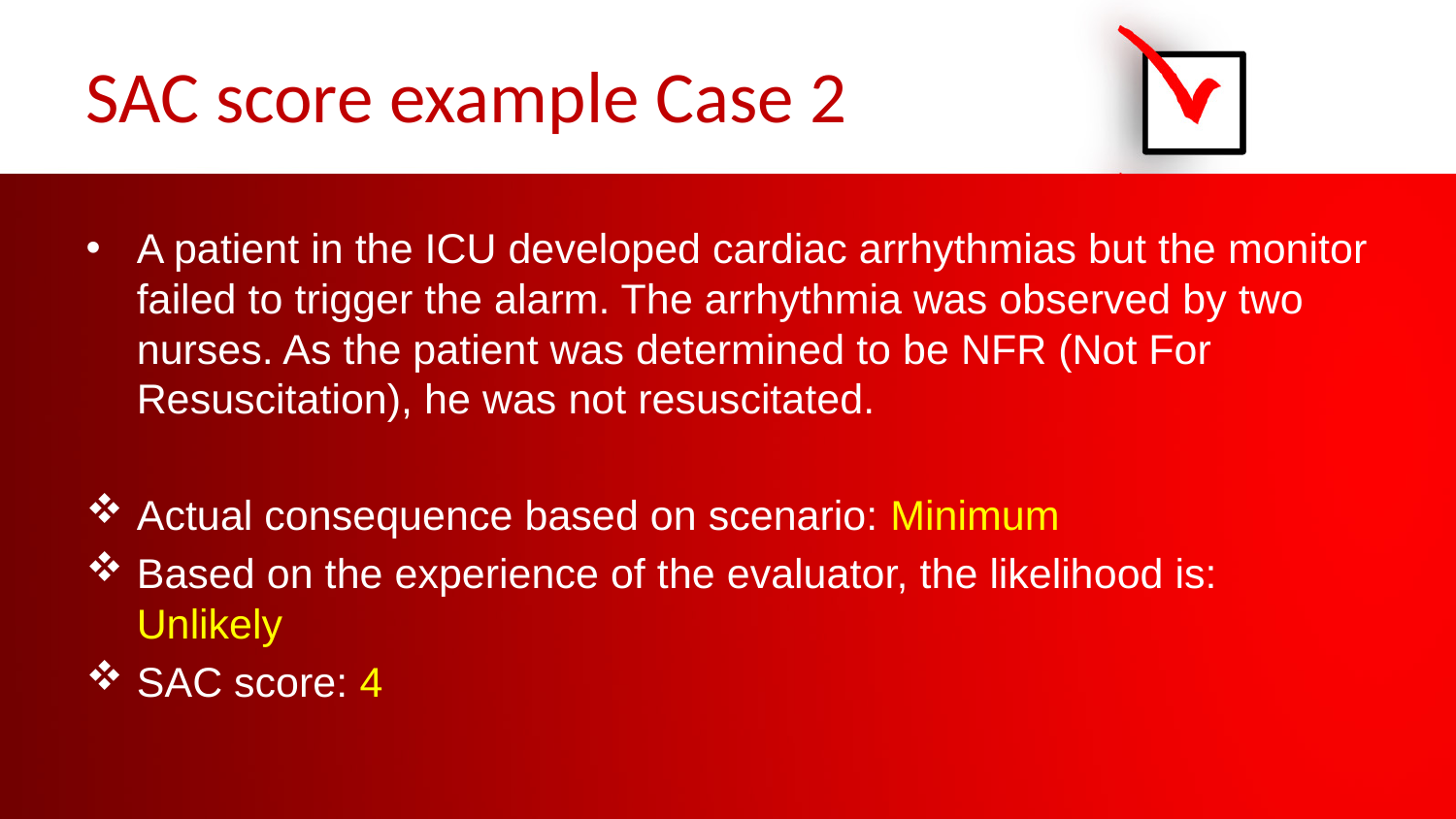

# SAC score example Case 2
A patient in the ICU developed cardiac arrhythmias but the monitor failed to trigger the alarm. The arrhythmia was observed by two nurses. As the patient was determined to be NFR (Not For Resuscitation), he was not resuscitated.

Actual consequence based on scenario: Minimum
Based on the experience of the evaluator, the likelihood is: Unlikely
SAC score: 4